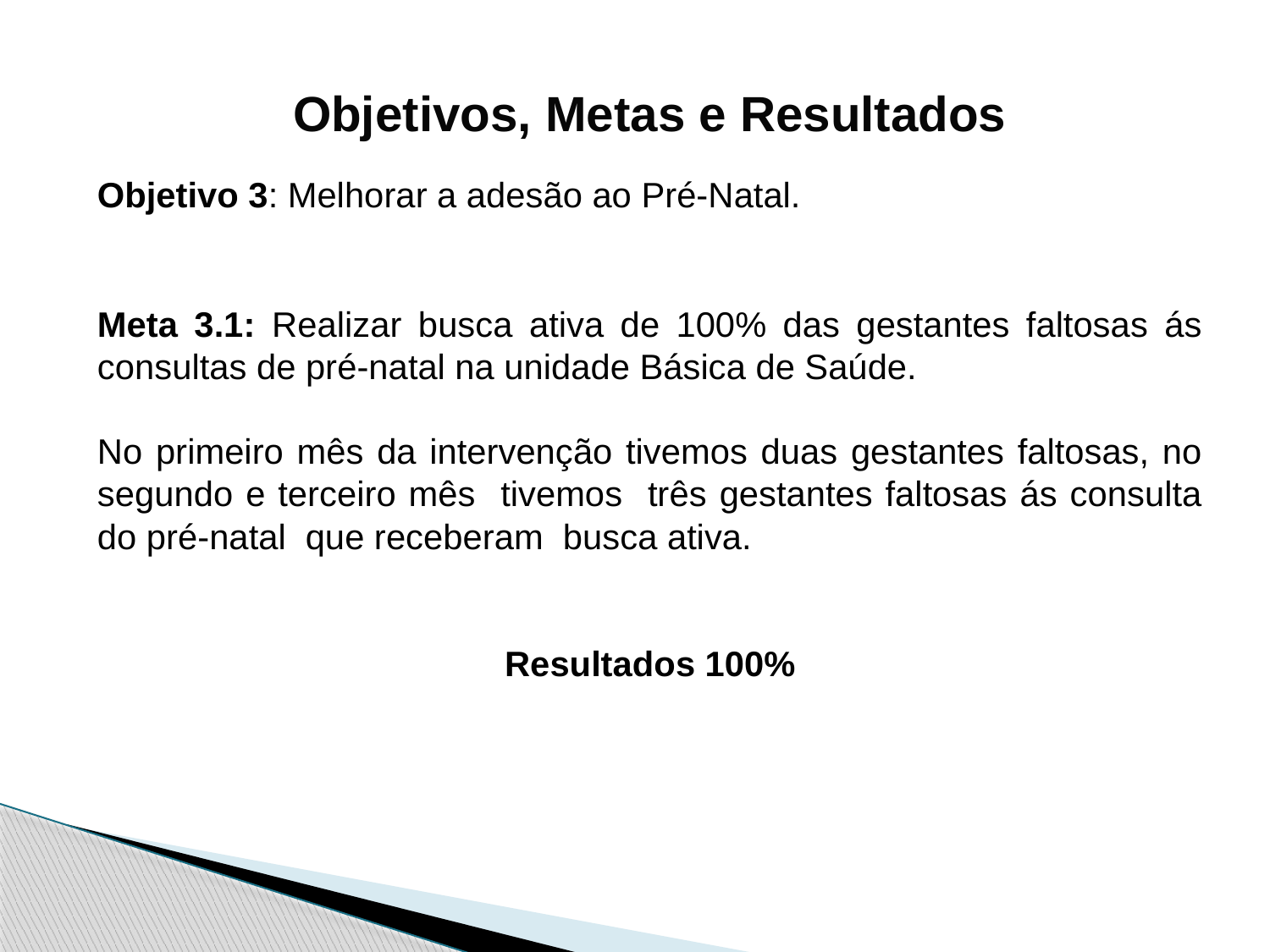

Objetivos, Metas e Resultados
Objetivo 3: Melhorar a adesão ao Pré-Natal.
Meta 3.1: Realizar busca ativa de 100% das gestantes faltosas ás consultas de pré-natal na unidade Básica de Saúde.

No primeiro mês da intervenção tivemos duas gestantes faltosas, no segundo e terceiro mês  tivemos  três gestantes faltosas ás consulta do pré-natal  que receberam  busca ativa.

Resultados 100%